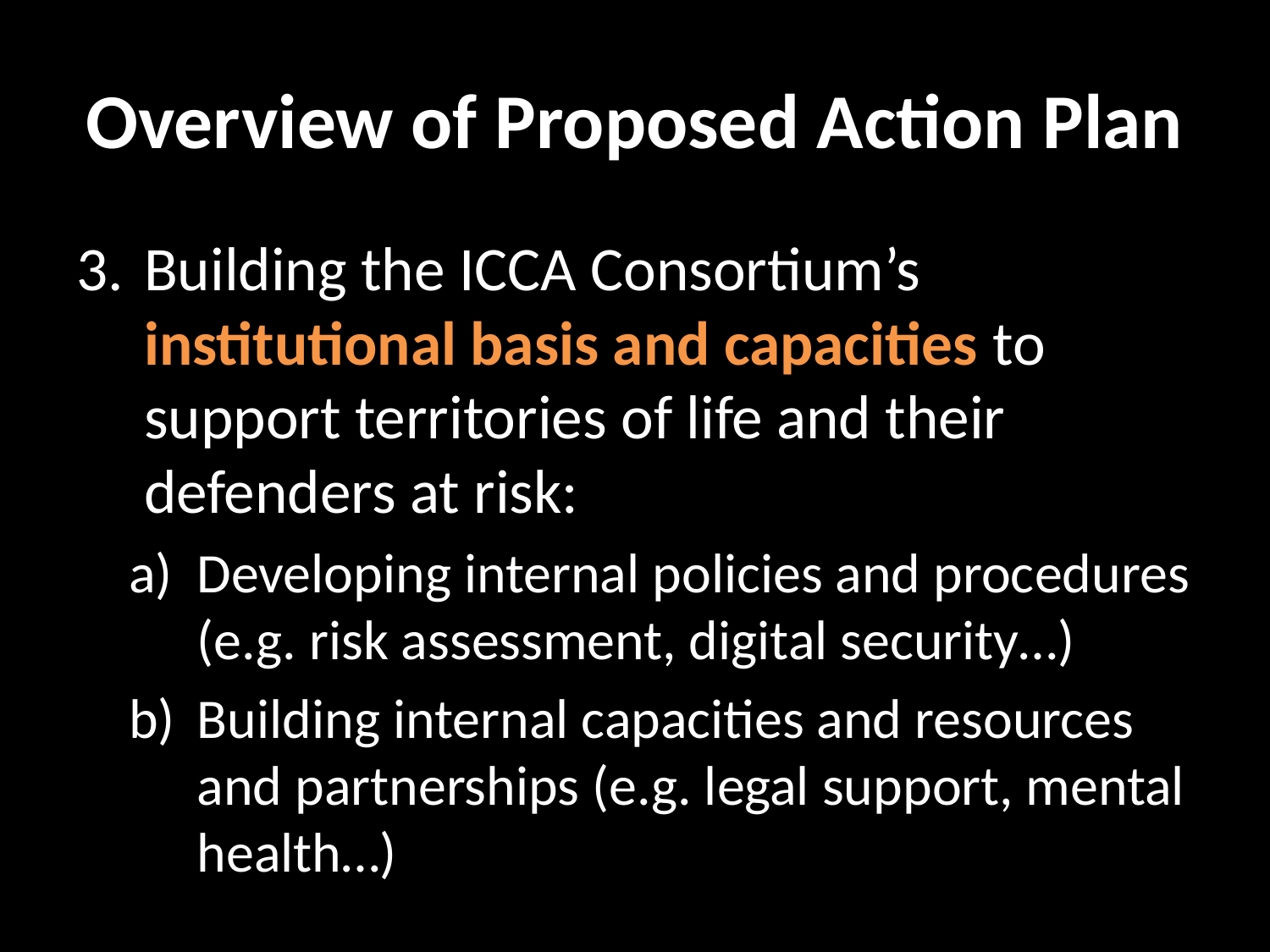

# Overview of Proposed Action Plan
Building the ICCA Consortium’s institutional basis and capacities to support territories of life and their defenders at risk:
Developing internal policies and procedures (e.g. risk assessment, digital security…)
Building internal capacities and resources and partnerships (e.g. legal support, mental health…)